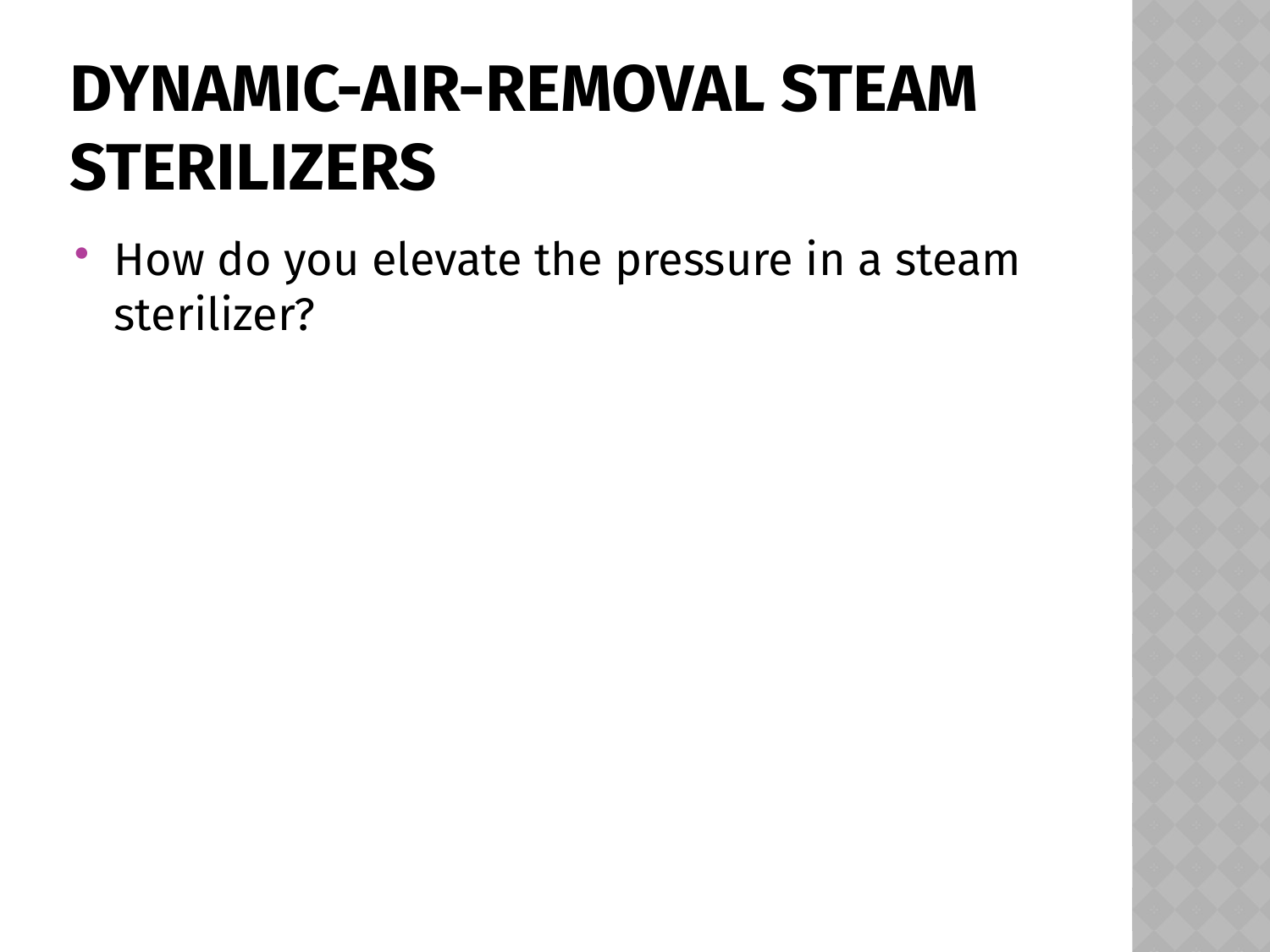

# dynamic-air-removal steam sterilizers
How do you elevate the pressure in a steam sterilizer?